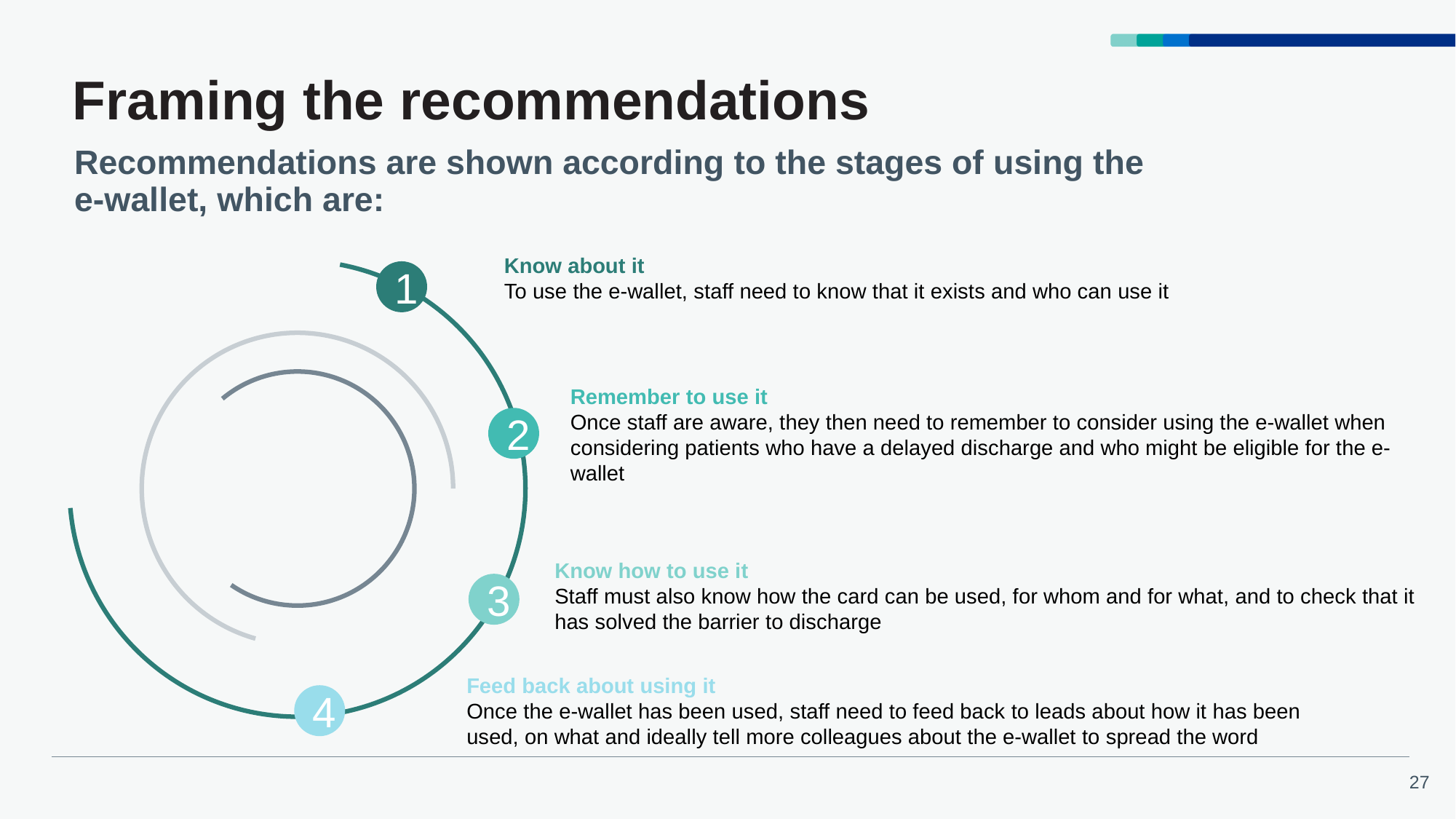

Framing the recommendations
Recommendations are shown according to the stages of using the
e-wallet, which are:
Know about it
To use the e-wallet, staff need to know that it exists and who can use it

1

2
3
4
Remember to use it
Once staff are aware, they then need to remember to consider using the e-wallet when considering patients who have a delayed discharge and who might be eligible for the e-wallet
Know how to use it
Staff must also know how the card can be used, for whom and for what, and to check that it has solved the barrier to discharge
Feed back about using it
Once the e-wallet has been used, staff need to feed back to leads about how it has been used, on what and ideally tell more colleagues about the e-wallet to spread the word